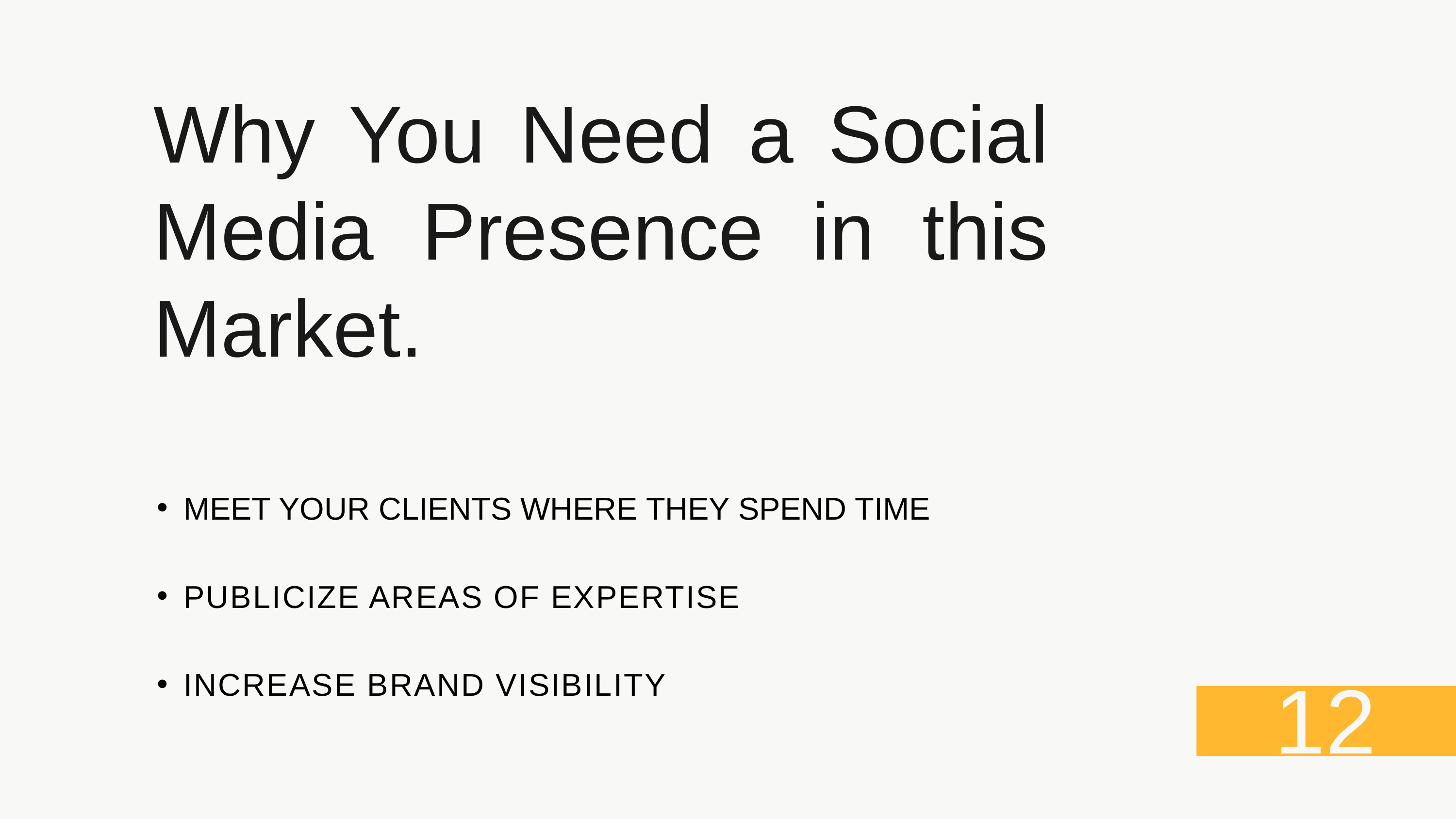

Why You Need a Social Media Presence in this Market.
MEET YOUR CLIENTS WHERE THEY SPEND TIME

PUBLICIZE AREAS OF EXPERTISE

INCREASE BRAND VISIBILITY
12